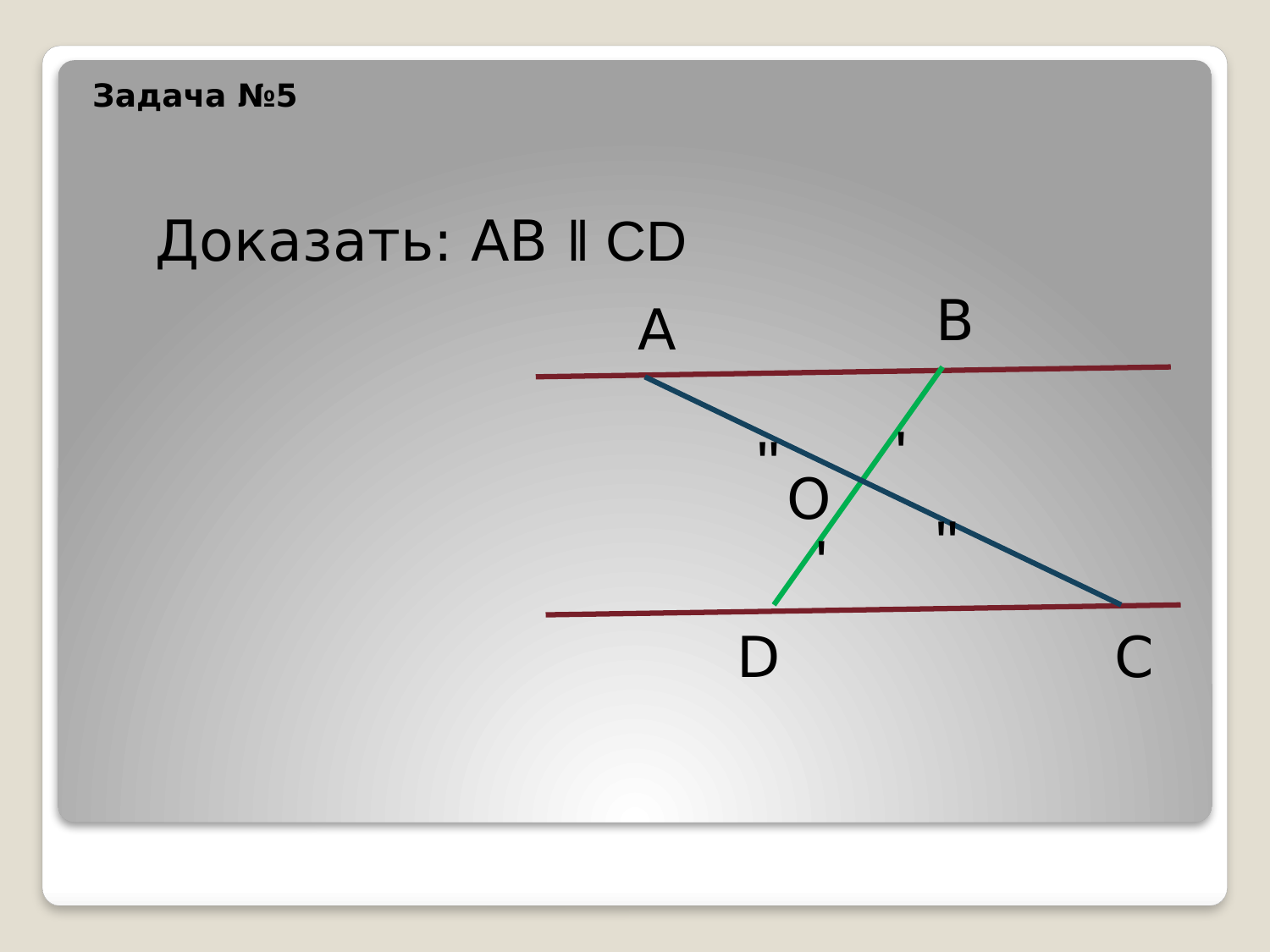

Задача №5
Доказать: АВ ǁ СD
В
А
'
"
О
"
'
D
C